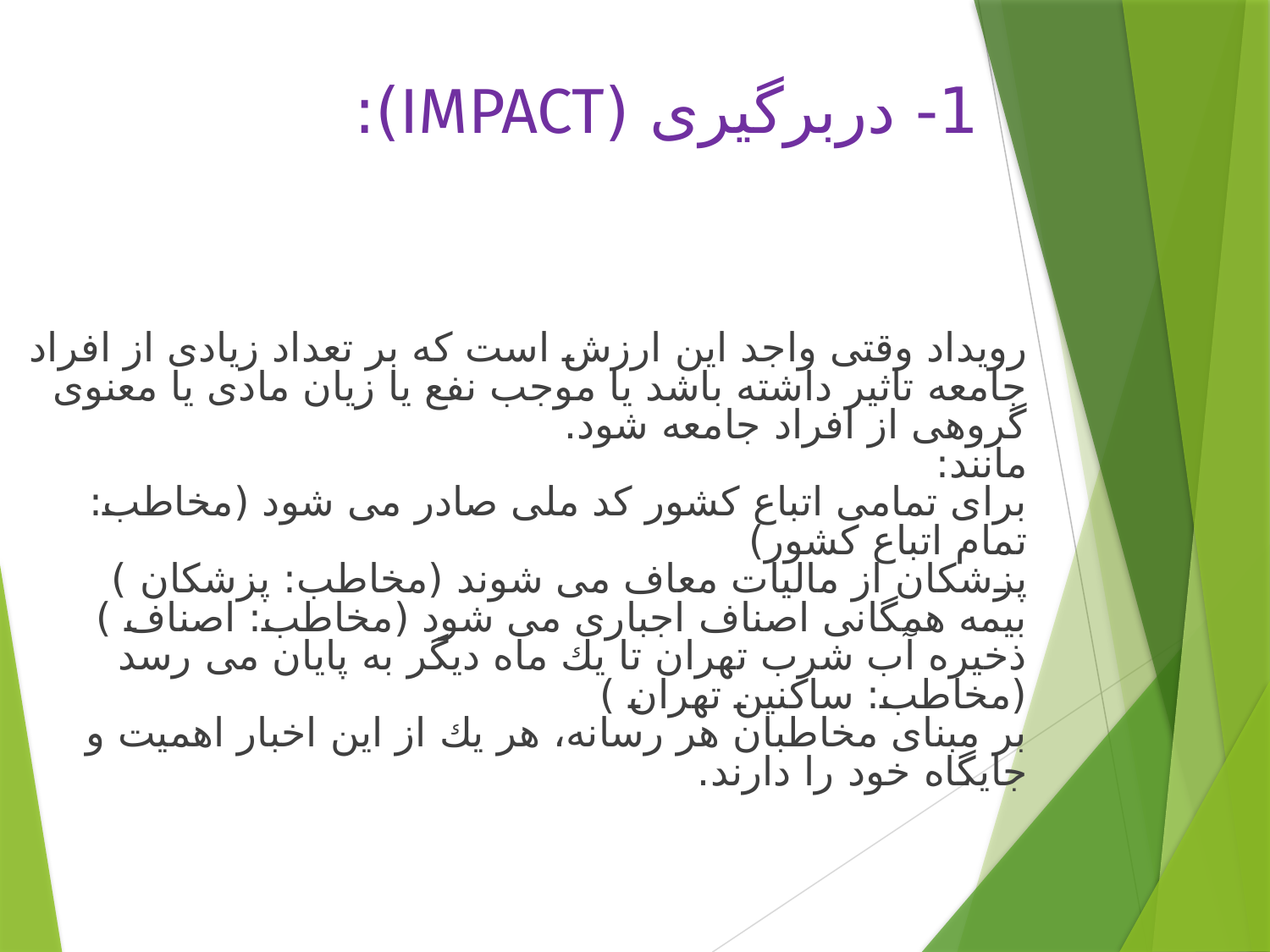

1- دربرگیری (IMPACT):
رویداد وقتی واجد این ارزش است كه بر تعداد زیادی از افراد جامعه تاثیر داشته باشد یا موجب نفع یا زیان مادی یا معنوی گروهی از افراد جامعه شود.
مانند:
برای تمامی اتباع كشور كد ملی صادر می شود (مخاطب: تمام اتباع كشور)
پزشكان از مالیات معاف می شوند (مخاطب: پزشكان )
بیمه همگانی اصناف اجباری می شود (مخاطب: اصناف )
ذخیره آب شرب تهران تا یك ماه دیگر به پایان می رسد (مخاطب: ساكنین تهران )
بر مبنای مخاطبان هر رسانه، هر یك از این اخبار اهمیت و جایگاه خود را دارند.